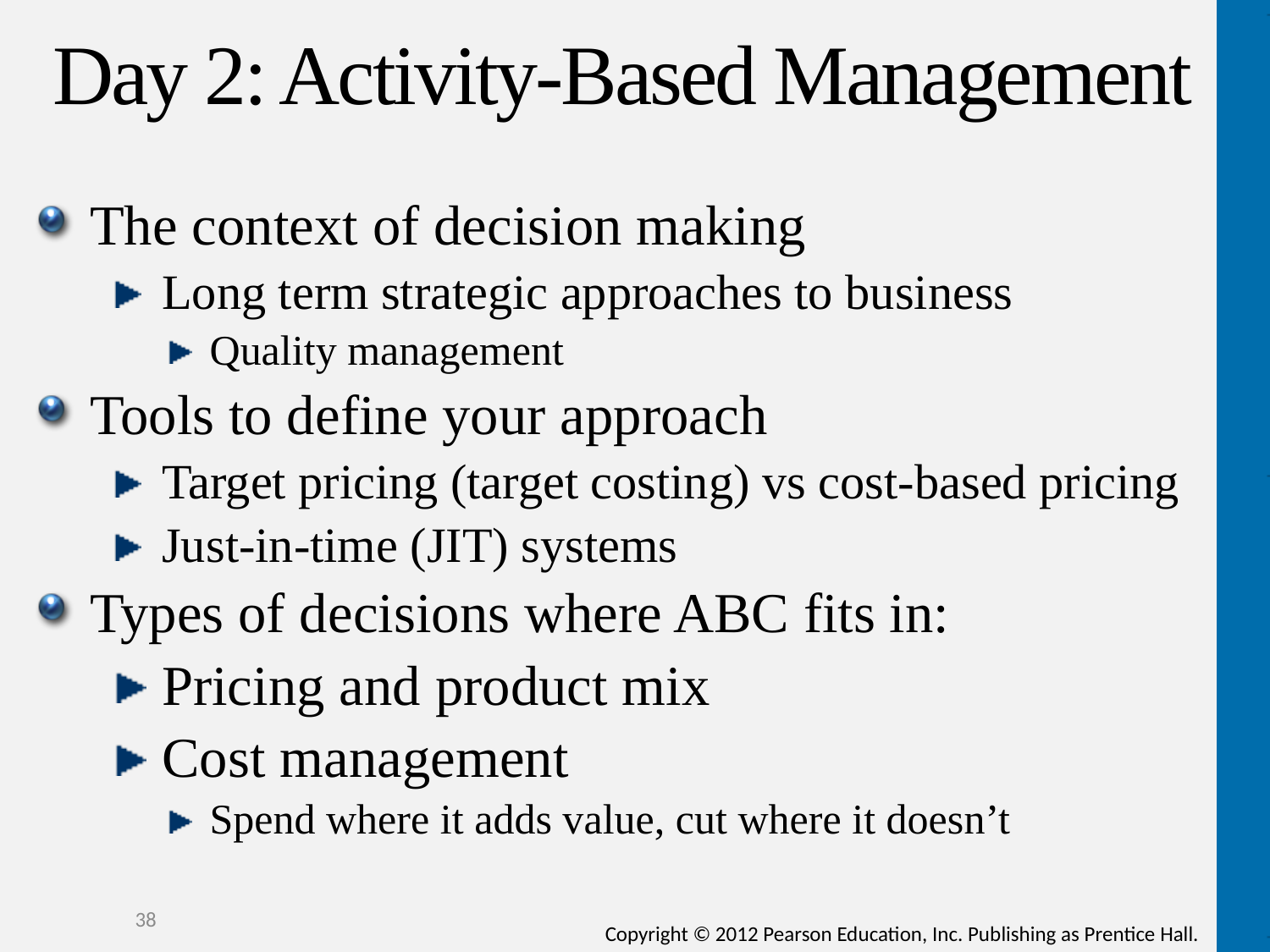

# Day 2: Activity-Based Management
The context of decision making
Long term strategic approaches to business
Quality management
Tools to define your approach
Target pricing (target costing) vs cost-based pricing
Just-in-time (JIT) systems
Types of decisions where ABC fits in:
Pricing and product mix
Cost management
Spend where it adds value, cut where it doesn’t
38